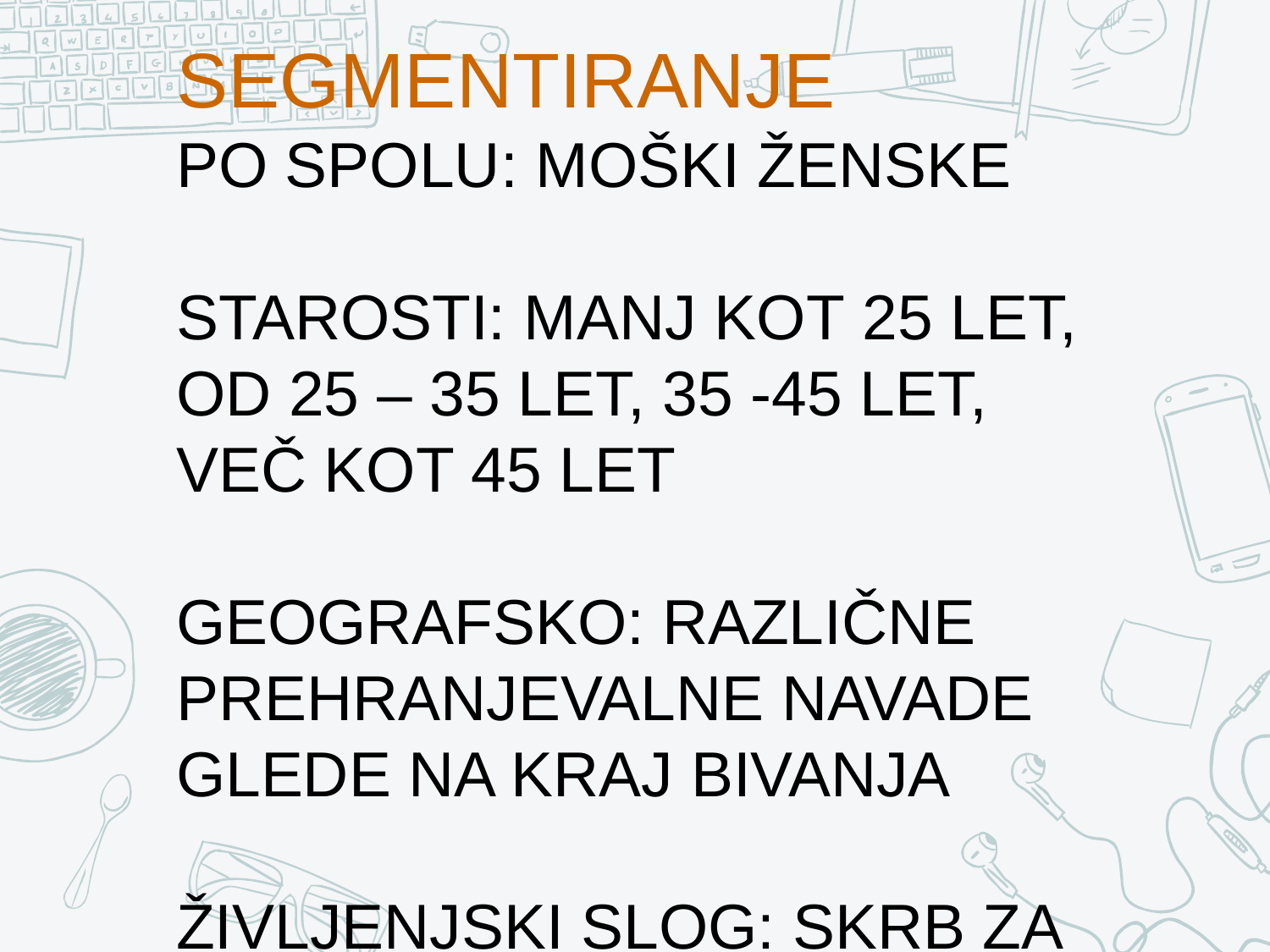

SEGMENTIRANJE
PO SPOLU: MOŠKI ŽENSKE

STAROSTI: MANJ KOT 25 LET,
OD 25 – 35 LET, 35 -45 LET,
VEČ KOT 45 LET

GEOGRAFSKO: RAZLIČNE PREHRANJEVALNE NAVADE GLEDE NA KRAJ BIVANJA

ŽIVLJENJSKI SLOG: SKRB ZA ZDRAVJE, REKREACIJO